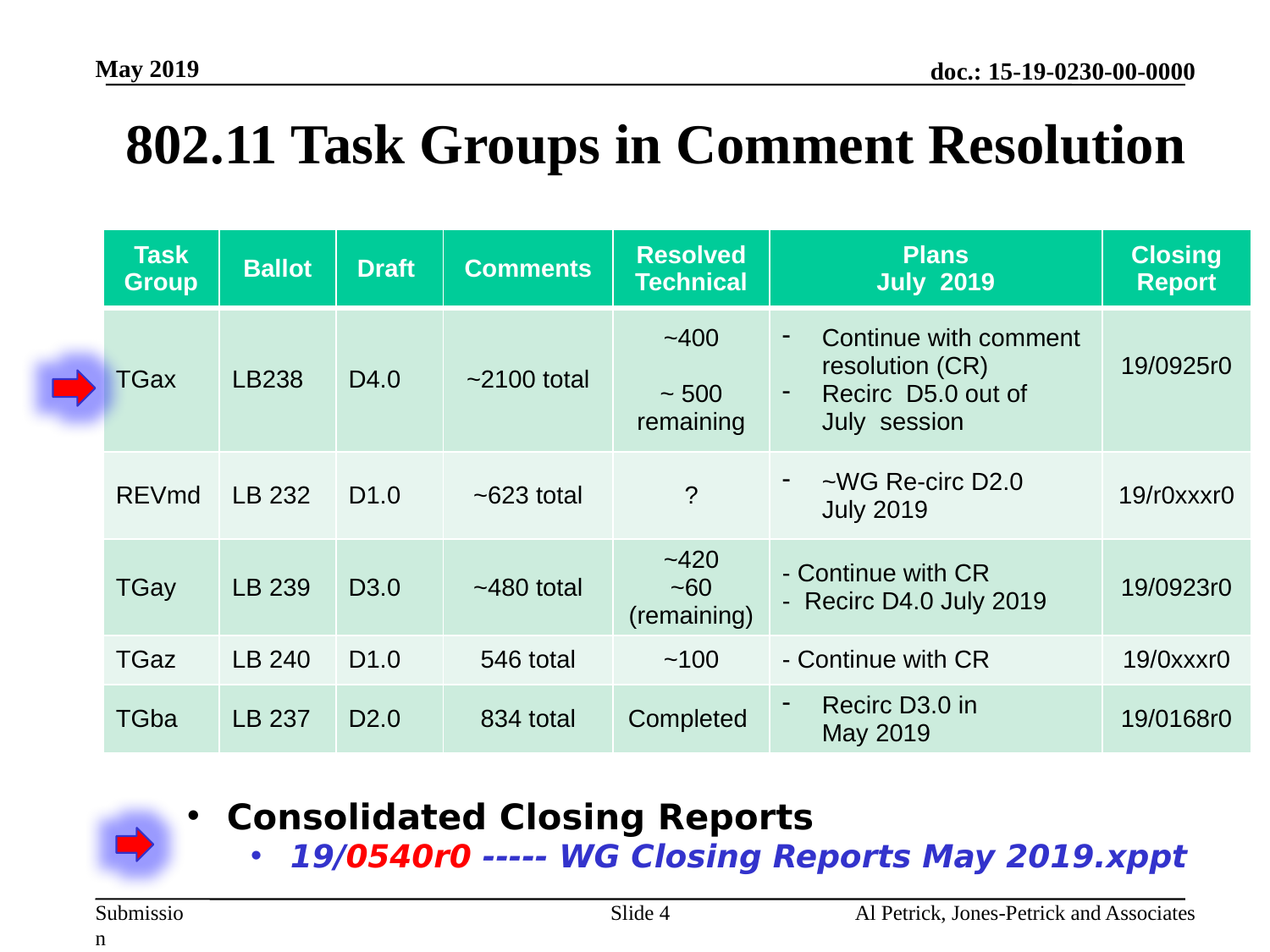

May 2019
# 802.11 Task Groups in Comment Resolution
| Task Group | Ballot | Draft | Comments | Resolved Technical | Plans July 2019 | Closing Report |
| --- | --- | --- | --- | --- | --- | --- |
| TGax | LB238 | D4.0 | ~2100 total | ~400 ~ 500 remaining | Continue with comment resolution (CR) Recirc D5.0 out of July session | 19/0925r0 |
| REVmd | LB 232 | D1.0 | ~623 total | ? | ~WG Re-circ D2.0 July 2019 | 19/r0xxxr0 |
| TGay | LB 239 | D3.0 | ~480 total | ~420 ~60 (remaining) | - Continue with CR - Recirc D4.0 July 2019 | 19/0923r0 |
| TGaz | LB 240 | D1.0 | 546 total | ~100 | - Continue with CR | 19/0xxxr0 |
| TGba | LB 237 | D2.0 | 834 total | Completed | Recirc D3.0 in May 2019 | 19/0168r0 |

Consolidated Closing Reports
19/0540r0 ----- WG Closing Reports May 2019.xppt

Slide 4
Al Petrick, Jones-Petrick and Associates